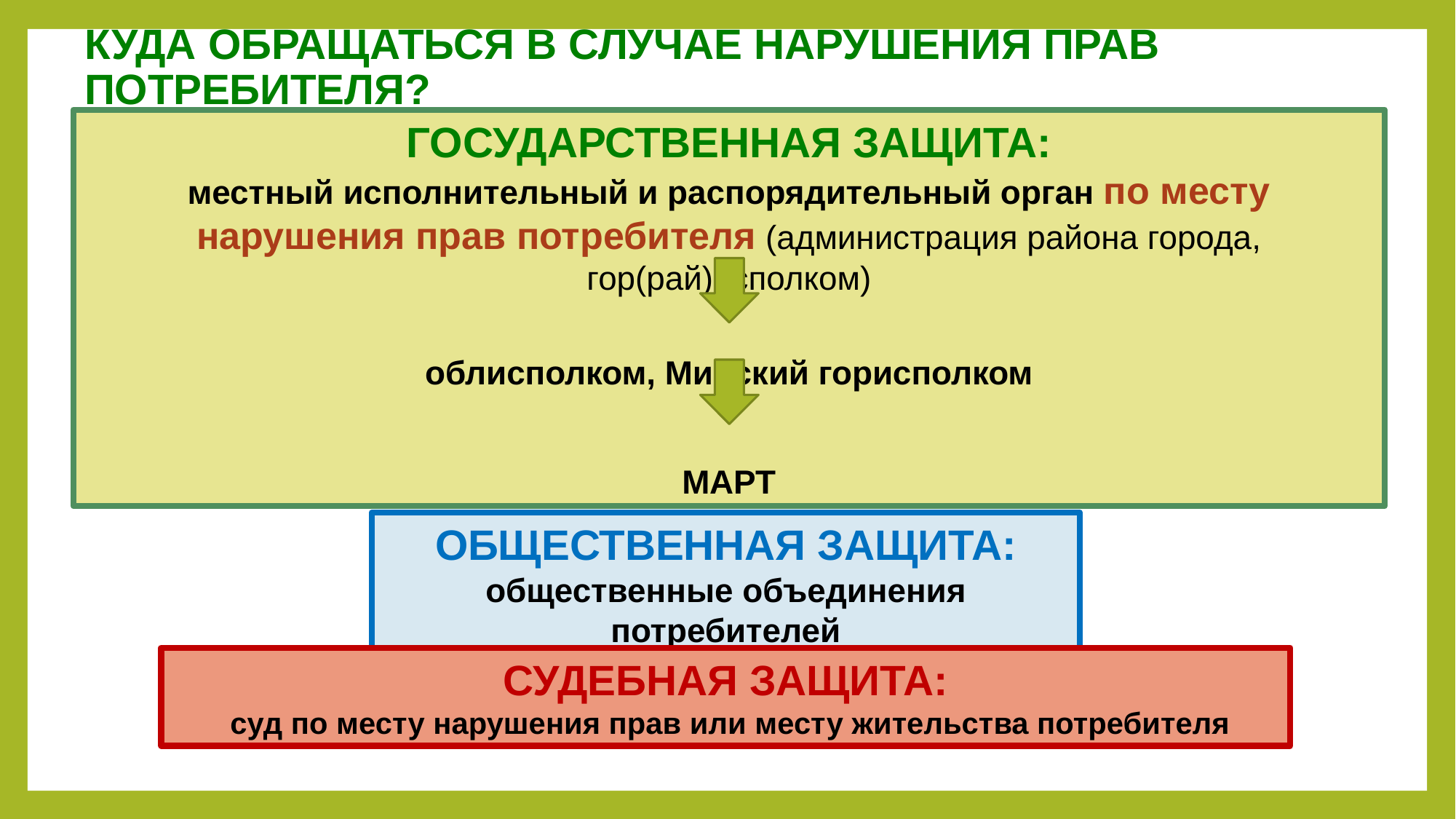

# КУДА ОБРАЩАТЬСЯ В СЛУЧАЕ НАРУШЕНИЯ ПРАВ ПОТРЕБИТЕЛЯ?
ГОСУДАРСТВЕННАЯ ЗАЩИТА:
местный исполнительный и распорядительный орган по месту нарушения прав потребителя (администрация района города, гор(рай)исполком)

облисполком, Минский горисполком

МАРТ

ОБЩЕСТВЕННАЯ ЗАЩИТА:
общественные объединения потребителей
СУДЕБНАЯ ЗАЩИТА:
 суд по месту нарушения прав или месту жительства потребителя